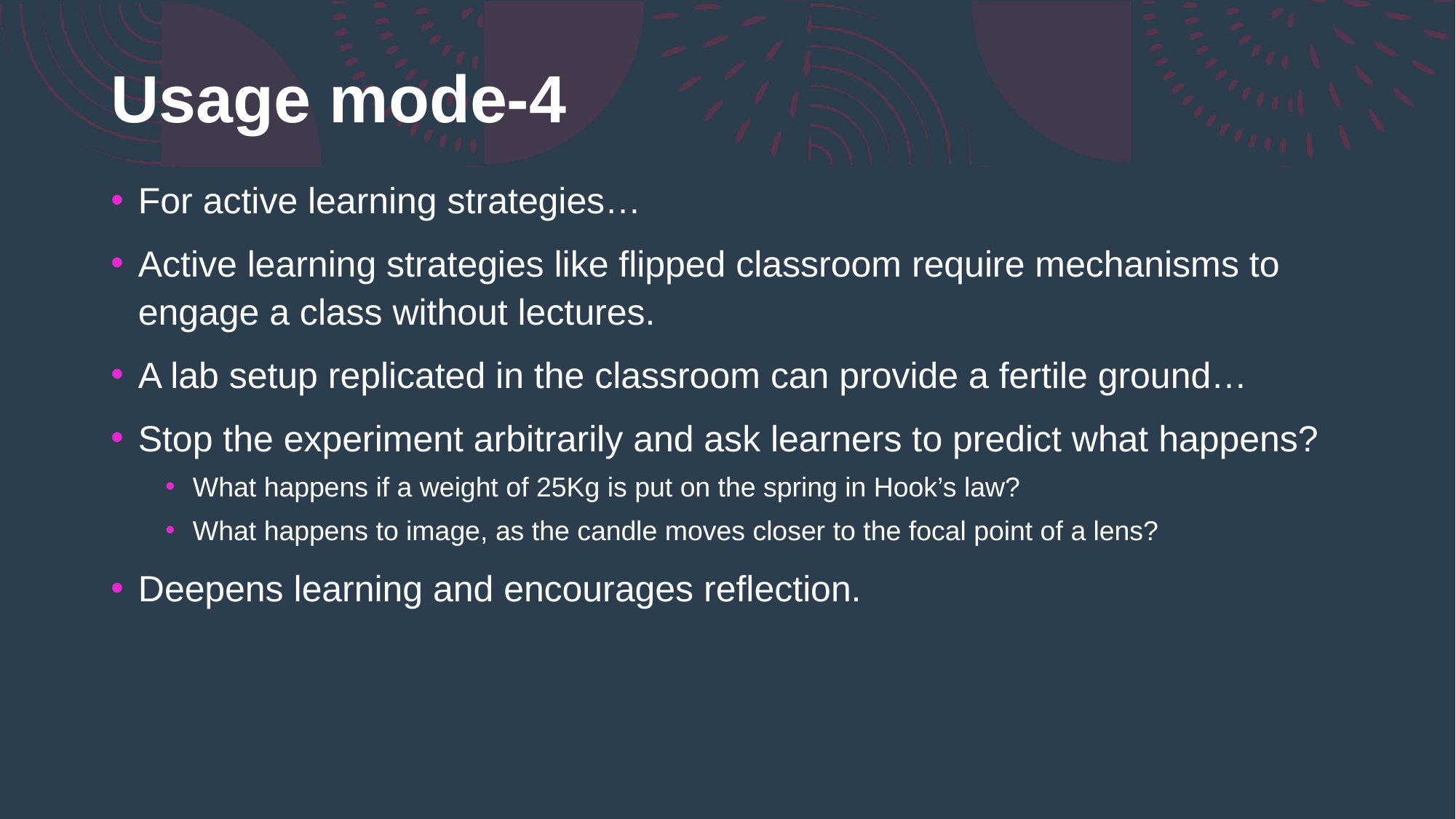

# Usage mode-4
For active learning strategies…
Active learning strategies like flipped classroom require mechanisms to engage a class without lectures.
A lab setup replicated in the classroom can provide a fertile ground…
Stop the experiment arbitrarily and ask learners to predict what happens?
What happens if a weight of 25Kg is put on the spring in Hook’s law?
What happens to image, as the candle moves closer to the focal point of a lens?
Deepens learning and encourages reflection.